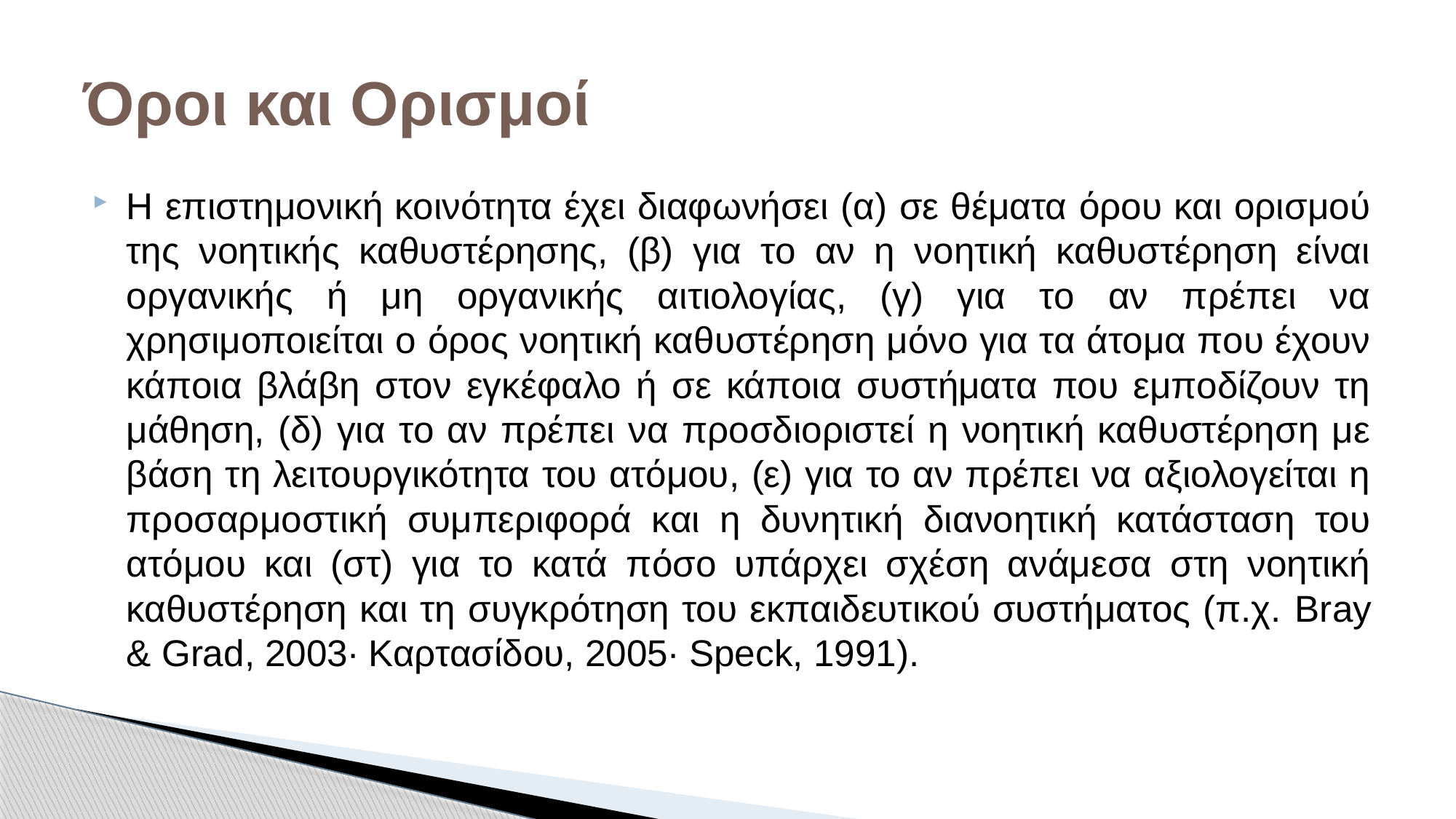

# Όροι και Ορισμοί
Η επιστημονική κοινότητα έχει διαφωνήσει (α) σε θέματα όρου και ορισμού της νοητικής καθυστέρησης, (β) για το αν η νοητική καθυστέρηση είναι οργανικής ή μη οργανικής αιτιολογίας, (γ) για το αν πρέπει να χρησιμοποιείται ο όρος νοητική καθυστέρηση μόνο για τα άτομα που έχουν κάποια βλάβη στον εγκέφαλο ή σε κάποια συστήματα που εμποδίζουν τη μάθηση, (δ) για το αν πρέπει να προσδιοριστεί η νοητική καθυστέρηση με βάση τη λειτουργικότητα του ατόμου, (ε) για το αν πρέπει να αξιολογείται η προσαρμοστική συμπεριφορά και η δυνητική διανοητική κατάσταση του ατόμου και (στ) για το κατά πόσο υπάρχει σχέση ανάμεσα στη νοητική καθυστέρηση και τη συγκρότηση του εκπαιδευτικού συστήματος (π.χ. Bray & Grad, 2003∙ Καρτασίδου, 2005∙ Speck, 1991).